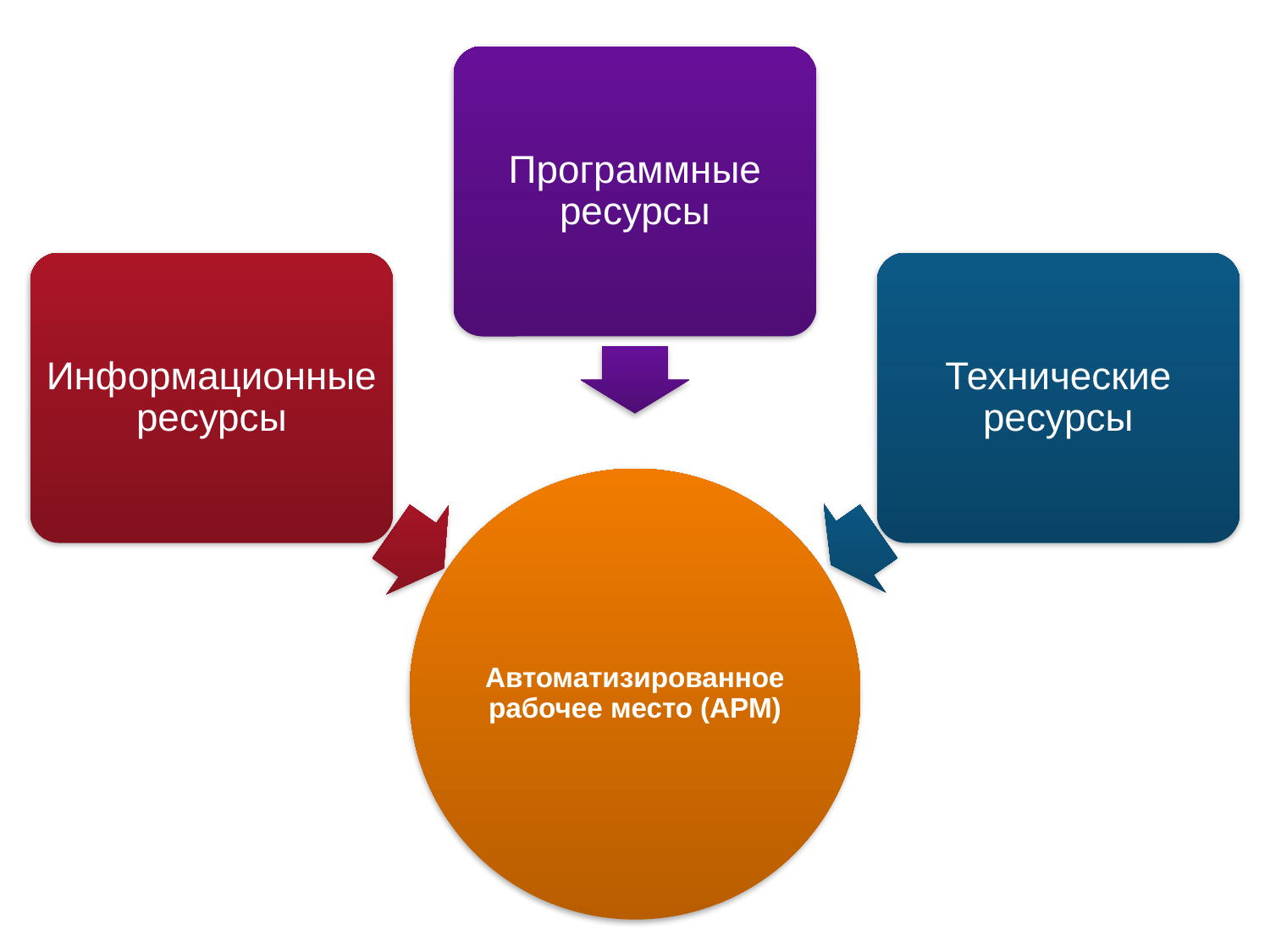

Автоматизированное рабочее место (АРМ)
Информационные ресурсы
Программные ресурсы
Технические ресурсы